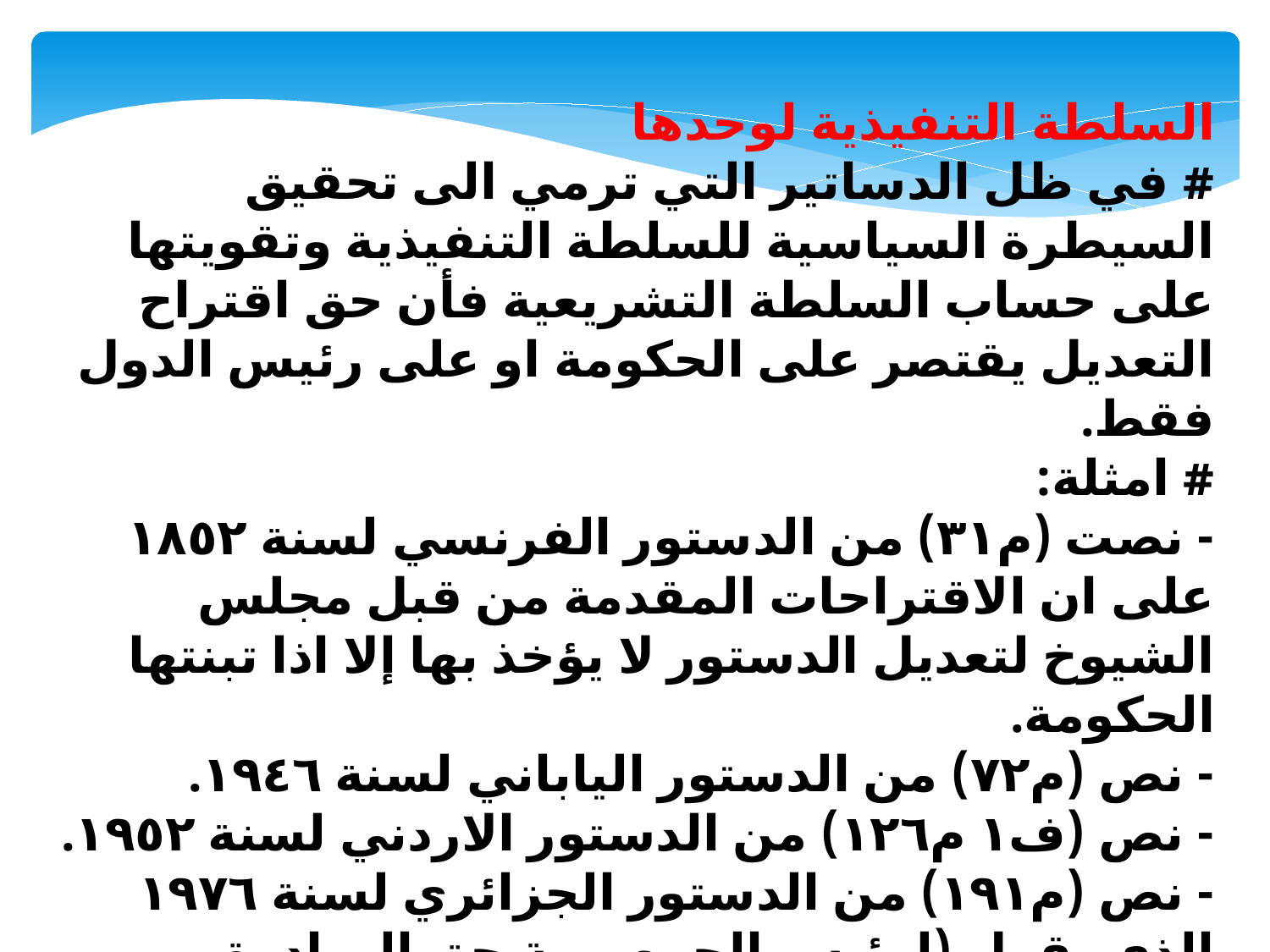

السلطة التنفيذية لوحدها
# في ظل الدساتير التي ترمي الى تحقيق السيطرة السياسية للسلطة التنفيذية وتقويتها على حساب السلطة التشريعية فأن حق اقتراح التعديل يقتصر على الحكومة او على رئيس الدول فقط. # امثلة: - نصت (م٣١) من الدستور الفرنسي لسنة ١٨٥٢ على ان الاقتراحات المقدمة من قبل مجلس الشيوخ لتعديل الدستور لا يؤخذ بها إلا اذا تبنتها الحكومة. - نص (م٧٢) من الدستور الياباني لسنة ١٩٤٦. - نص (ف١ م١٢٦) من الدستور الاردني لسنة ١٩٥٢. - نص (م١٩١) من الدستور الجزائري لسنة ١٩٧٦ الذي يقول (لرئيس الجمهورية حق المبادرة بأقتراح تعديل الدستور).